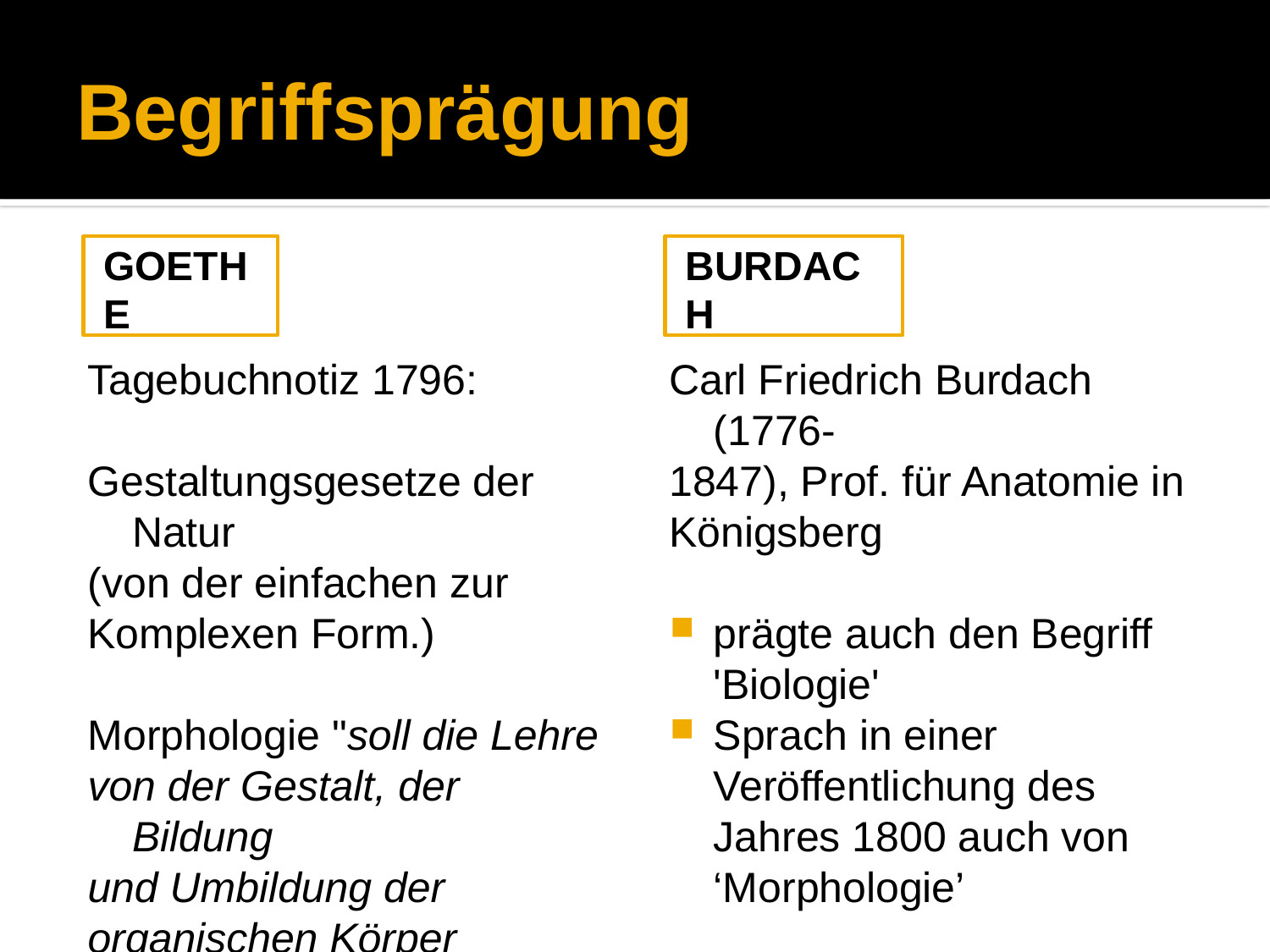

# Begriffsprägung
Goethe
Burdach
Tagebuchnotiz 1796:

Gestaltungsgesetze der Natur
(von der einfachen zur
Komplexen Form.)

Morphologie "soll die Lehre
von der Gestalt, der Bildung
und Umbildung der
organischen Körper enthalten"

Carl Friedrich Burdach (1776-
1847), Prof. für Anatomie in
Königsberg

prägte auch den Begriff 'Biologie'
Sprach in einer Veröffentlichung des Jahres 1800 auch von ‘Morphologie’